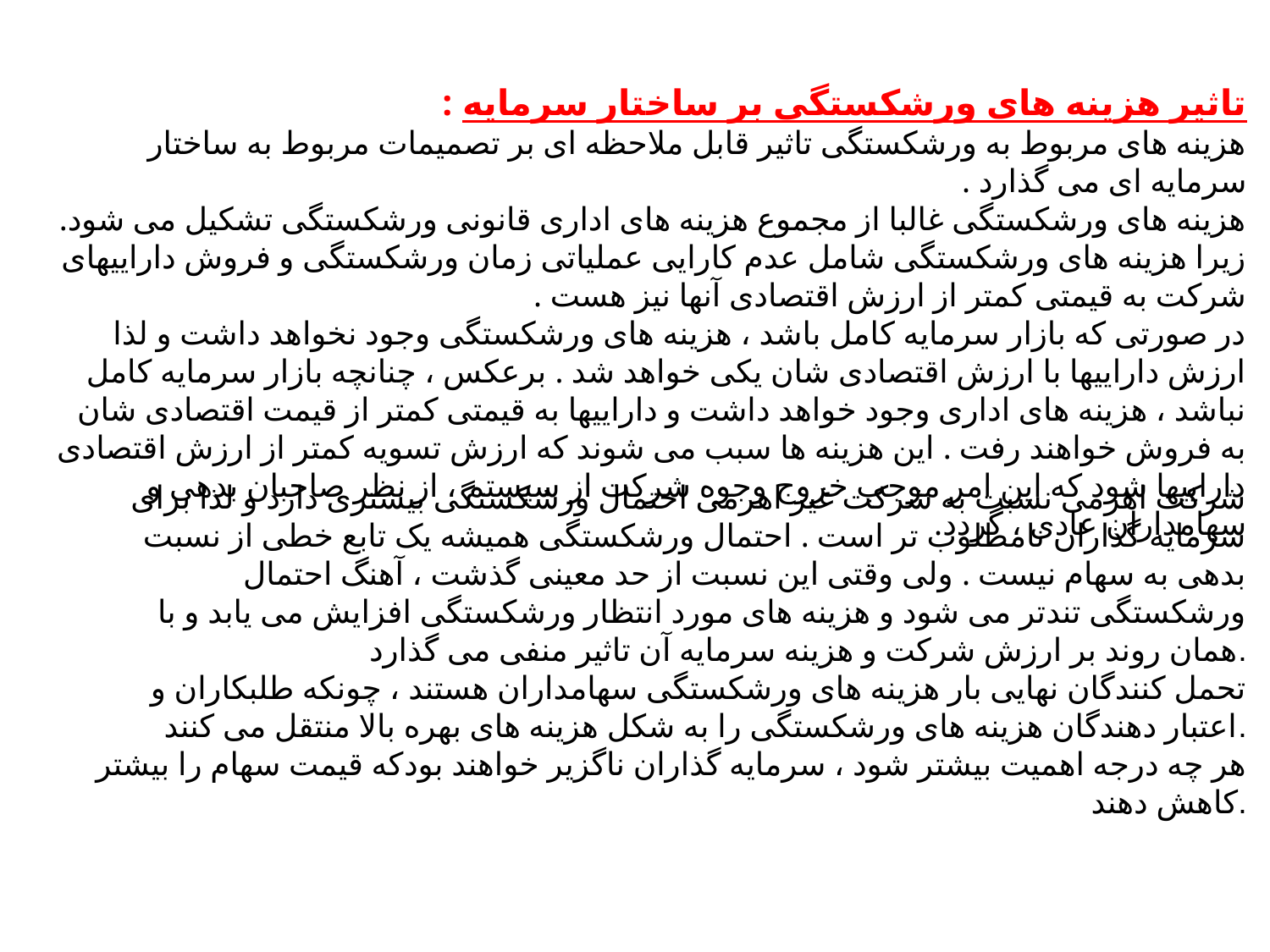

تاثیر هزینه های ورشکستگی بر ساختار سرمایه :
هزینه های مربوط به ورشکستگی تاثیر قابل ملاحظه ای بر تصمیمات مربوط به ساختار سرمایه ای می گذارد .
هزینه های ورشکستگی غالبا از مجموع هزینه های اداری قانونی ورشکستگی تشکیل می شود. زیرا هزینه های ورشکستگی شامل عدم کارایی عملیاتی زمان ورشکستگی و فروش داراییهای شرکت به قیمتی کمتر از ارزش اقتصادی آنها نیز هست .
در صورتی که بازار سرمایه کامل باشد ، هزینه های ورشکستگی وجود نخواهد داشت و لذا ارزش داراییها با ارزش اقتصادی شان یکی خواهد شد . برعکس ، چنانچه بازار سرمایه کامل نباشد ، هزینه های اداری وجود خواهد داشت و داراییها به قیمتی کمتر از قیمت اقتصادی شان به فروش خواهند رفت . این هزینه ها سبب می شوند که ارزش تسویه کمتر از ارزش اقتصادی داراییها شود که این امر موجب خروج وجوه شرکت از سیستم ، از نظر صاحبان بدهی و سهامداران عادی ، گردد.
شرکت اهرمی نسبت به شرکت غیر اهرمی احتمال ورشکستگی بیشتری دارد و لذا برای سرمایه گذاران نامطلوب تر است . احتمال ورشکستگی همیشه یک تابع خطی از نسبت بدهی به سهام نیست . ولی وقتی این نسبت از حد معینی گذشت ، آهنگ احتمال ورشکستگی تندتر می شود و هزینه های مورد انتظار ورشکستگی افزایش می یابد و با همان روند بر ارزش شرکت و هزینه سرمایه آن تاثیر منفی می گذارد.
تحمل کنندگان نهایی بار هزینه های ورشکستگی سهامداران هستند ، چونکه طلبکاران و اعتبار دهندگان هزینه های ورشکستگی را به شکل هزینه های بهره بالا منتقل می کنند.
هر چه درجه اهمیت بیشتر شود ، سرمایه گذاران ناگزیر خواهند بودکه قیمت سهام را بیشتر کاهش دهند.